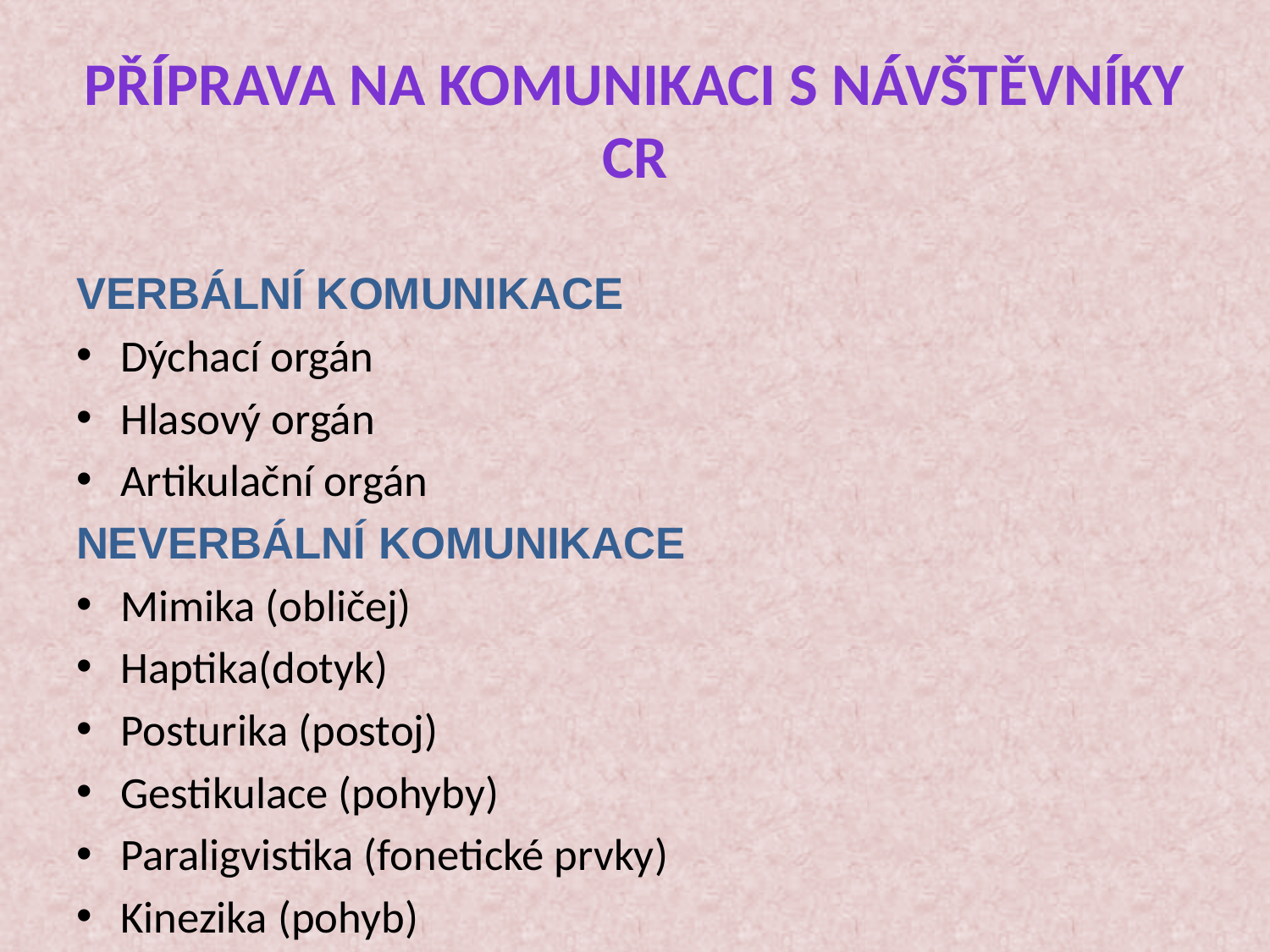

# Příprava na komunikaci s návštěvníky cr

VERBÁLNÍ KOMUNIKACE
Dýchací orgán
Hlasový orgán
Artikulační orgán
NEVERBÁLNÍ KOMUNIKACE
Mimika (obličej)
Haptika(dotyk)
Posturika (postoj)
Gestikulace (pohyby)
Paraligvistika (fonetické prvky)
Kinezika (pohyb)